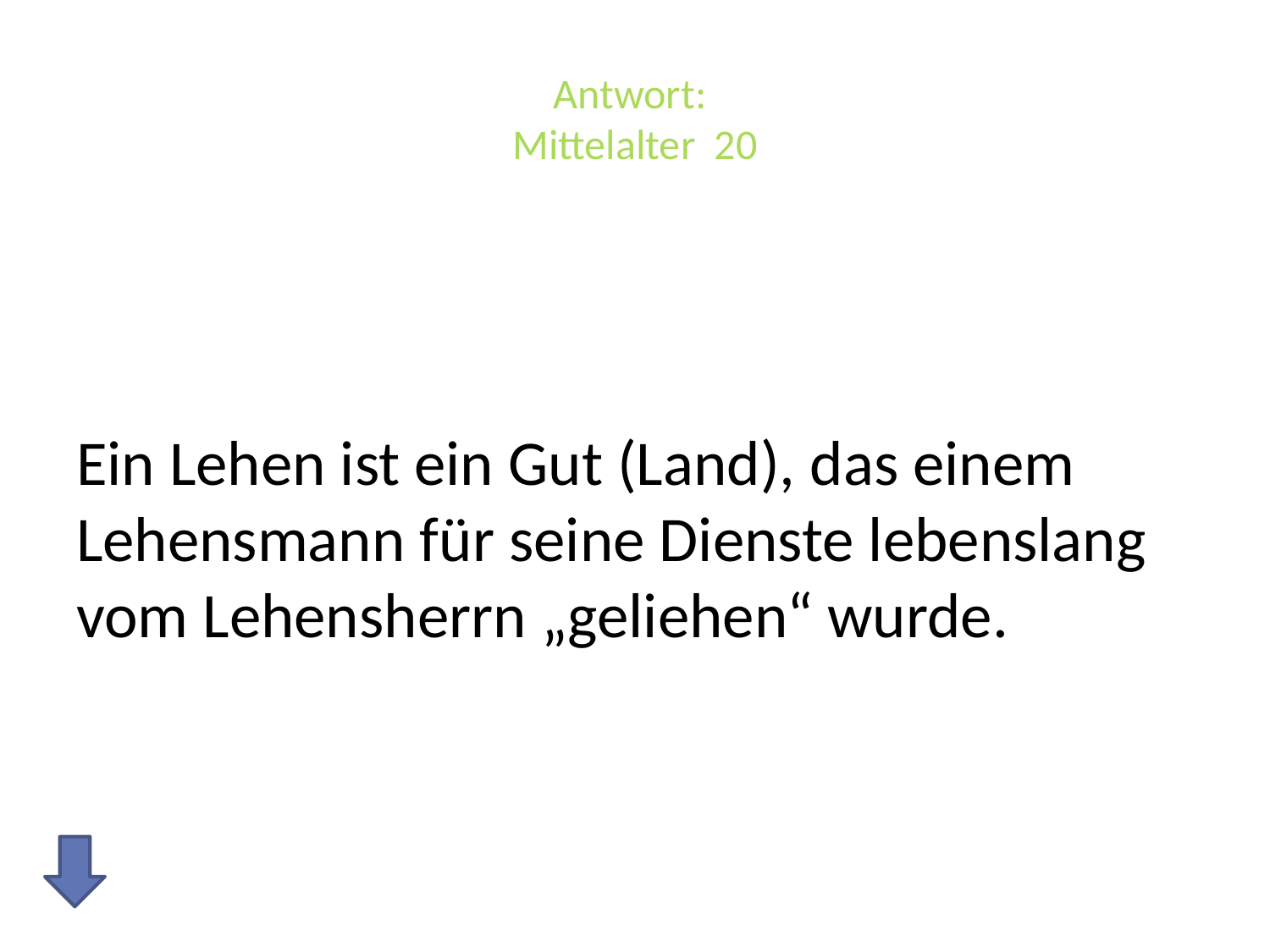

# Antwort: Mittelalter  20
Ein Lehen ist ein Gut (Land), das einem Lehensmann für seine Dienste lebenslang vom Lehensherrn „geliehen“ wurde.